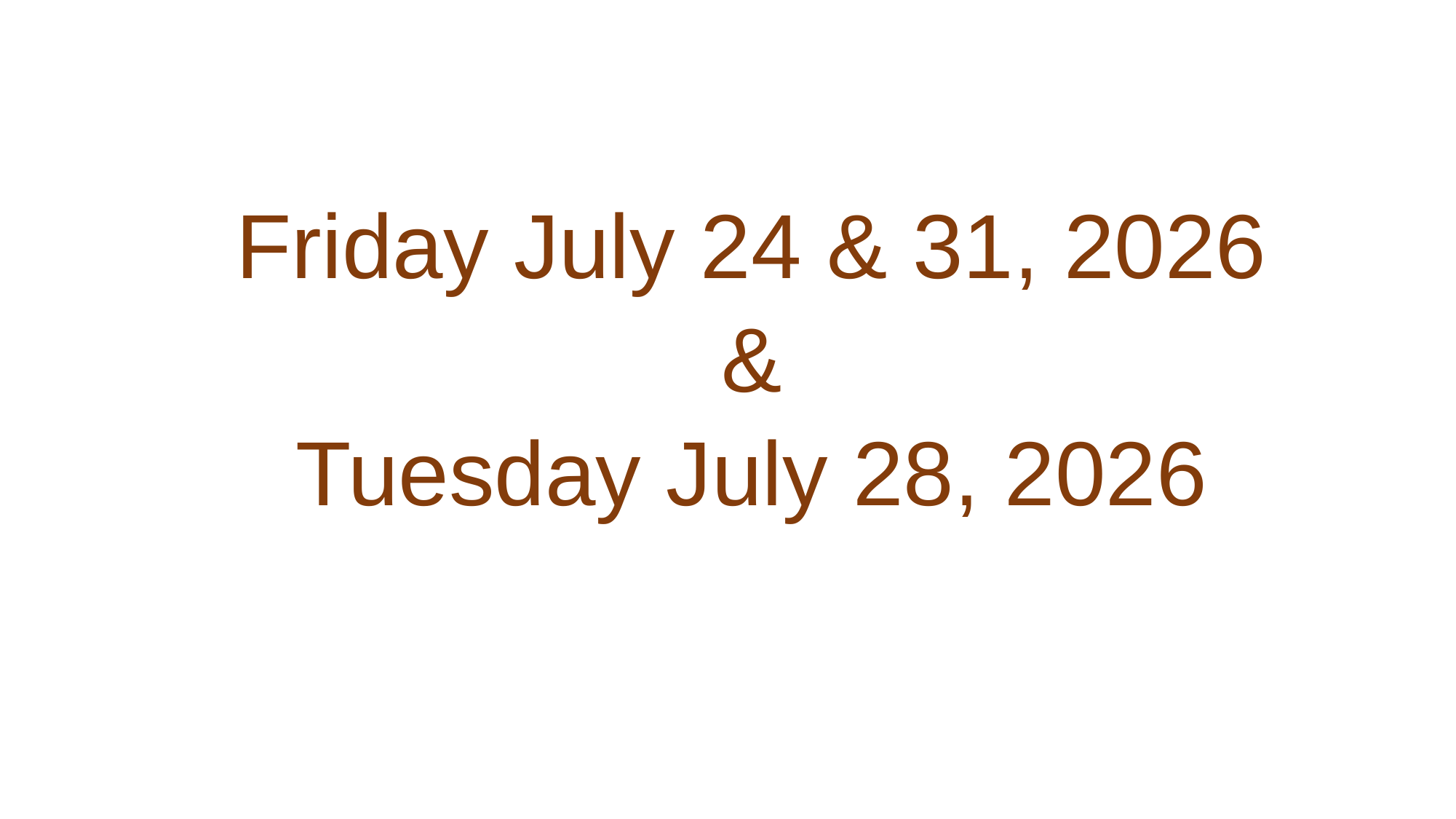

Friday July 24 & 31, 2026
&
Tuesday July 28, 2026